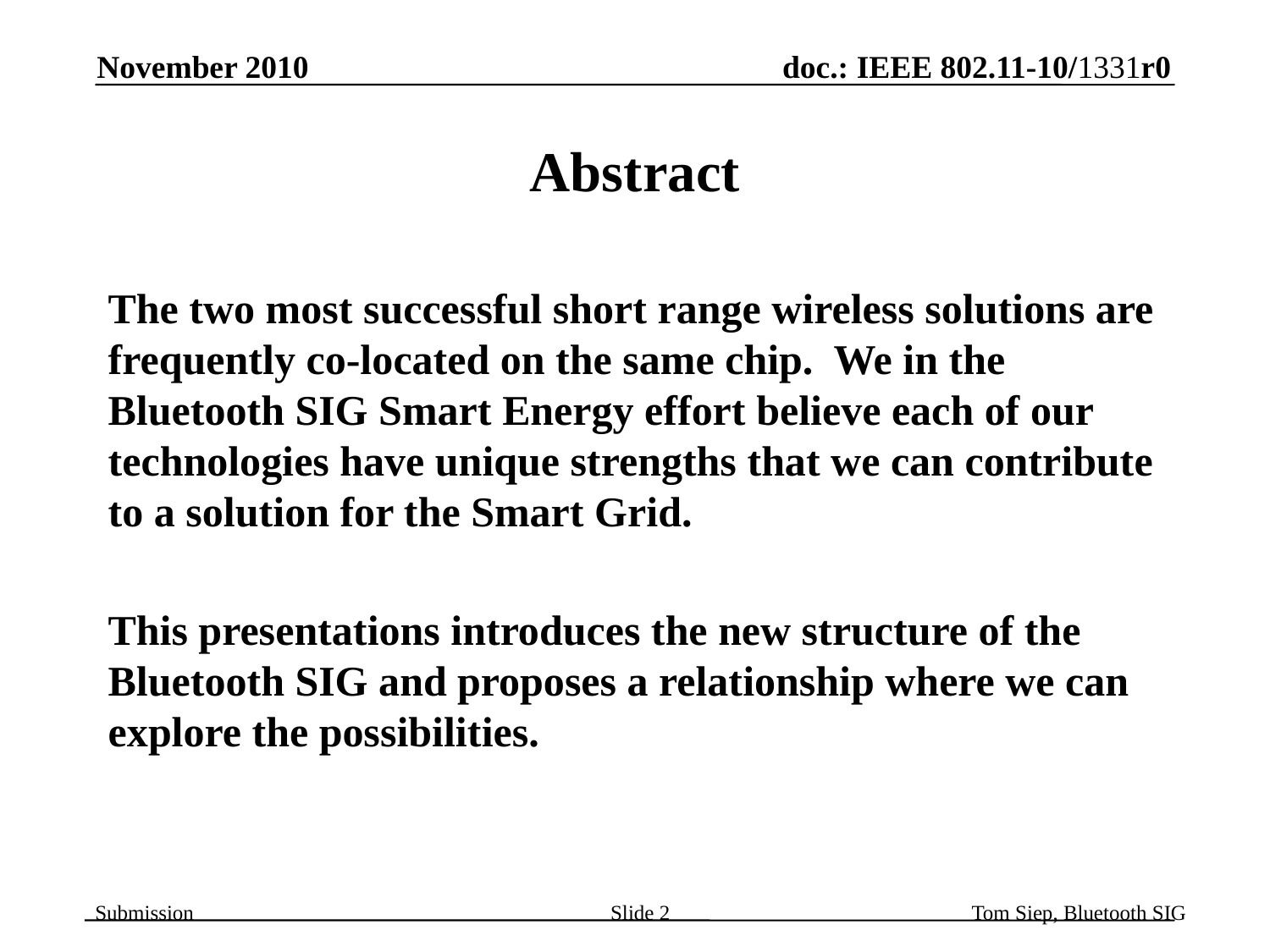

November 2010
# Abstract
The two most successful short range wireless solutions are frequently co-located on the same chip.  We in the Bluetooth SIG Smart Energy effort believe each of our technologies have unique strengths that we can contribute to a solution for the Smart Grid.

This presentations introduces the new structure of the Bluetooth SIG and proposes a relationship where we can explore the possibilities.
Slide 2
Tom Siep, Bluetooth SIG